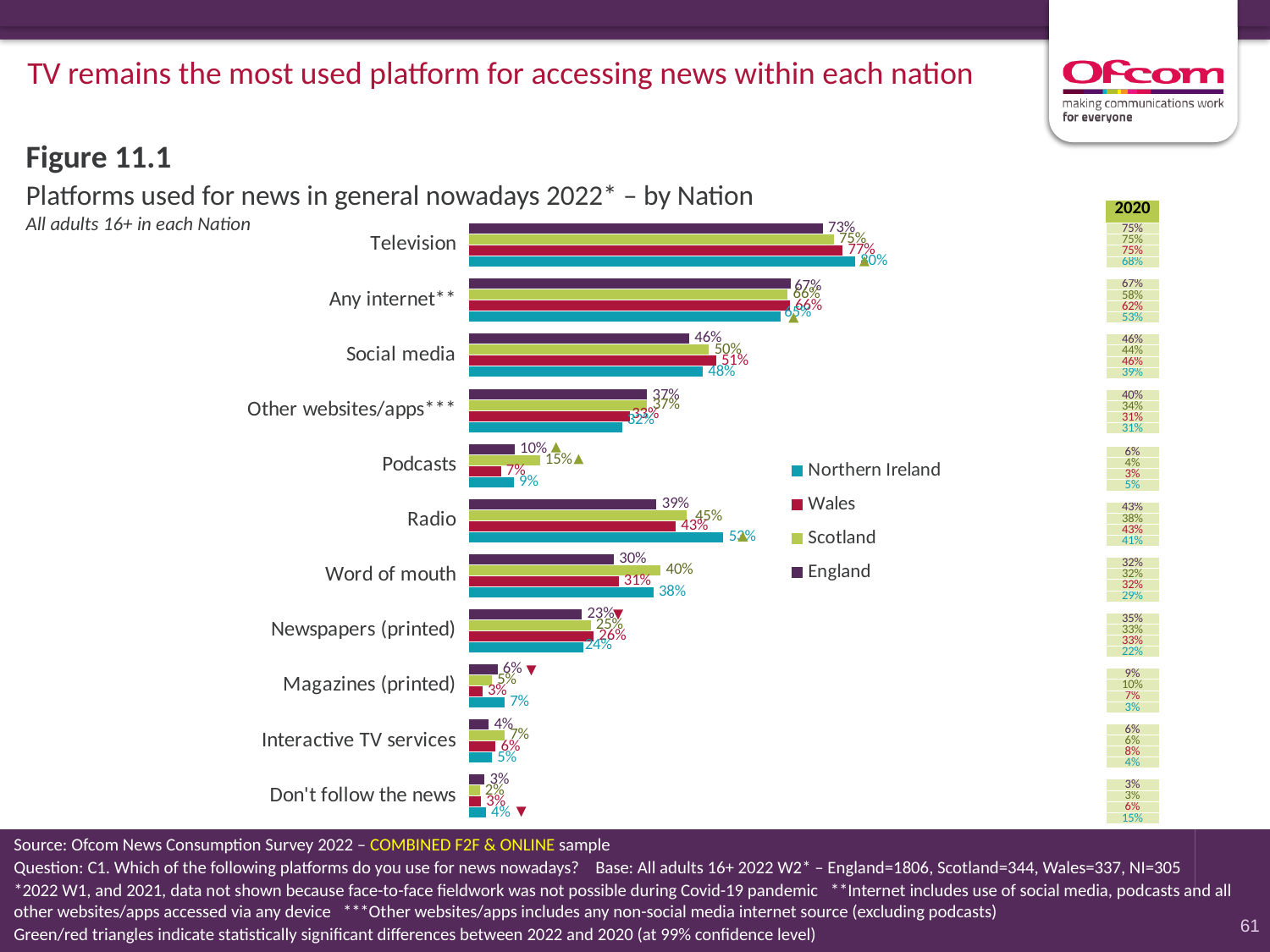

TV remains the most used platform for accessing news within each nation
Figure 11.1
# Platforms used for news in general nowadays 2022* – by Nation All adults 16+ in each Nation
| 2020 |
| --- |
| 75% |
| 75% |
| 75% |
| 68% |
|  |
| 67% |
| 58% |
| 62% |
| 53% |
|  |
| 46% |
| 44% |
| 46% |
| 39% |
|  |
| 40% |
| 34% |
| 31% |
| 31% |
|  |
| 6% |
| 4% |
| 3% |
| 5% |
|  |
| 43% |
| 38% |
| 43% |
| 41% |
|  |
| 32% |
| 32% |
| 32% |
| 29% |
|  |
| 35% |
| 33% |
| 33% |
| 22% |
|  |
| 9% |
| 10% |
| 7% |
| 3% |
|  |
| 6% |
| 6% |
| 8% |
| 4% |
|  |
| 3% |
| 3% |
| 6% |
| 15% |

### Chart

| Category | England | Scotland | Wales | Northern Ireland |
|---|---|---|---|---|
| Television | 0.732299726960406 | 0.754689720627074 | 0.773391490171256 | 0.799023656462074 |
| Any internet** | 0.666142765875946 | 0.659814486913992 | 0.664248607087962 | 0.645500862089337 |
| Social media | 0.456261983273912 | 0.497269543570893 | 0.511858720686447 | 0.484426649339345 |
| Other websites/apps*** | 0.369456873859389 | 0.369651001293937 | 0.33415492178294 | 0.317341659494066 |
| Podcasts | 0.0955391293573402 | 0.147642727587855 | 0.0671930275958115 | 0.0936767019287518 |
| Radio | 0.388903366848378 | 0.450403871086597 | 0.428464458646705 | 0.527152443461132 |
| Word of mouth | 0.300849920959644 | 0.397440246810251 | 0.310479026355529 | 0.382539621098217 |
| Newspapers (printed) | 0.234576954715983 | 0.252801465179285 | 0.258986997562745 | 0.237140023517721 |
| Magazines (printed) | 0.0604121436784145 | 0.0486947347300397 | 0.0289412424836326 | 0.0746927597108459 |
| Interactive TV services | 0.0421524798823473 | 0.0749694348062699 | 0.0563079898788301 | 0.048857769684349 |
| Don't follow the news | 0.0337687107728039 | 0.023614726406557 | 0.0260244444152143 | 0.0362177553724917 |

Source: Ofcom News Consumption Survey 2022 – COMBINED F2F & ONLINE sample
Question: C1. Which of the following platforms do you use for news nowadays?    Base: All adults 16+ 2022 W2* – England=1806, Scotland=344, Wales=337, NI=305
*2022 W1, and 2021, data not shown because face-to-face fieldwork was not possible during Covid-19 pandemic   **Internet includes use of social media, podcasts and all other websites/apps accessed via any device   ***Other websites/apps includes any non-social media internet source (excluding podcasts)
Green/red triangles indicate statistically significant differences between 2022 and 2020 (at 99% confidence level)